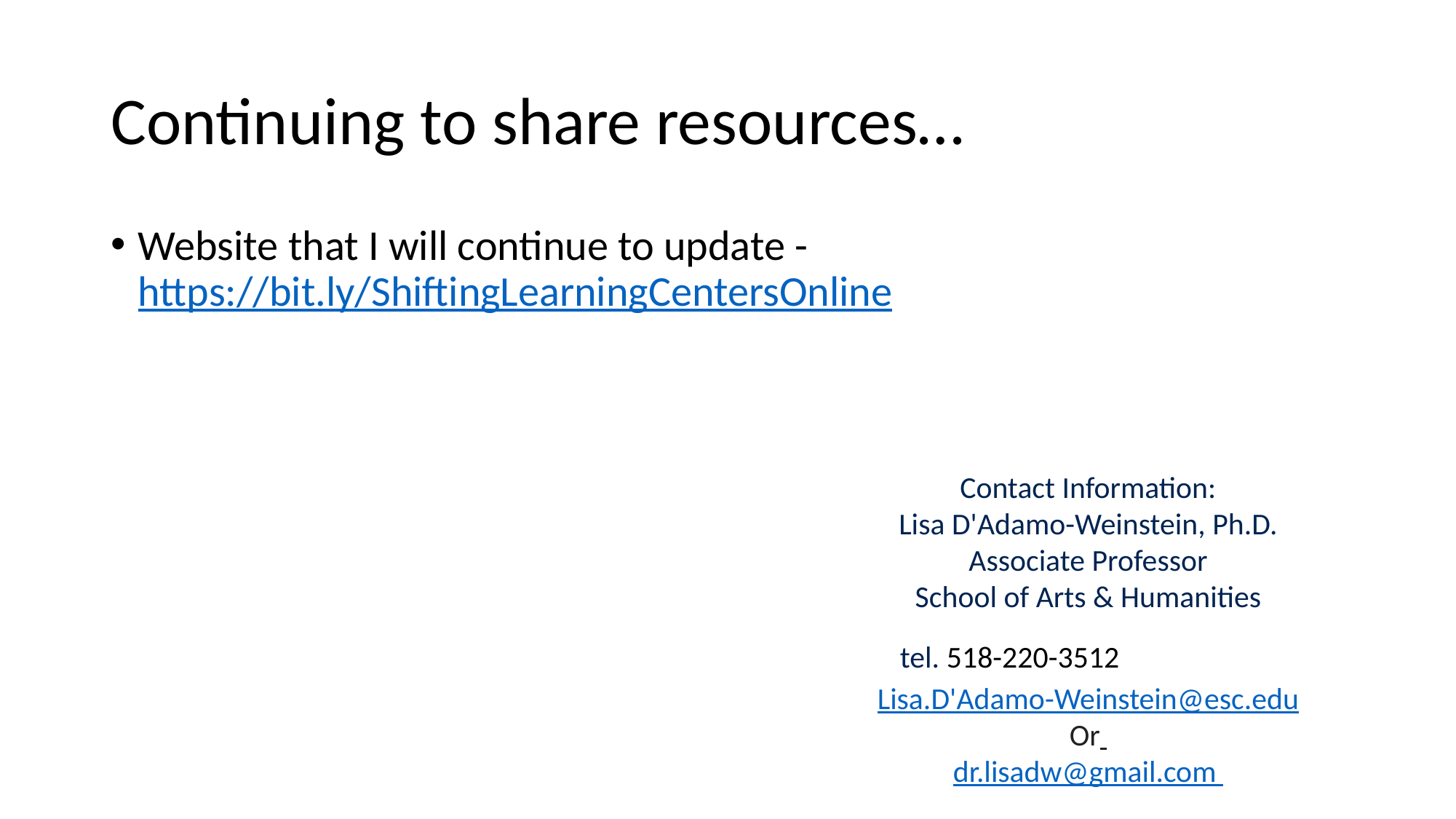

# Continuing to share resources…
Website that I will continue to update - https://bit.ly/ShiftingLearningCentersOnline
Contact Information:
Lisa D'Adamo-Weinstein, Ph.D.
Associate Professor
School of Arts & Humanities
 tel. 518-220-3512               
Lisa.D'Adamo-Weinstein@esc.edu
Or
dr.lisadw@gmail.com